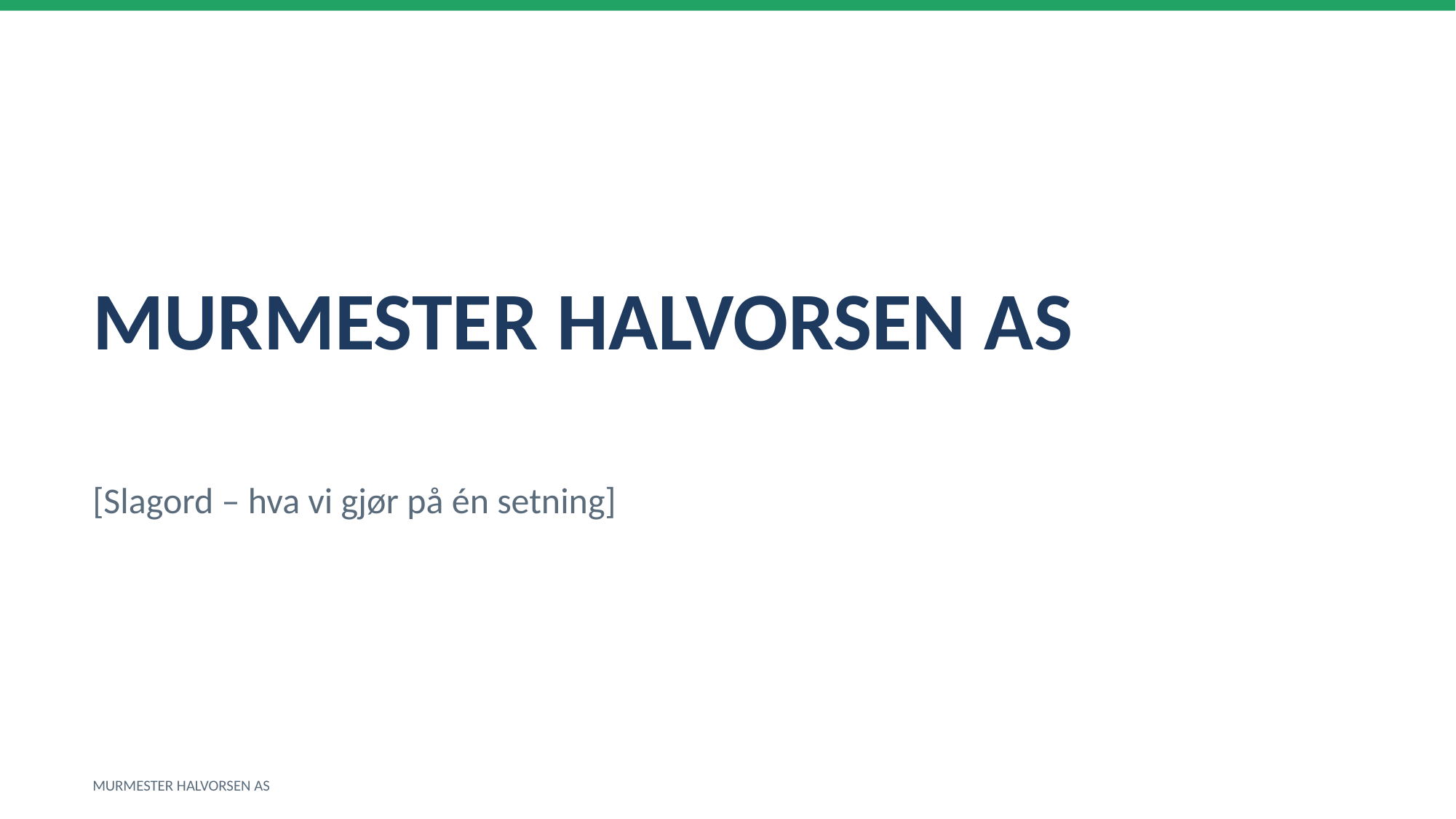

MURMESTER HALVORSEN AS
[Slagord – hva vi gjør på én setning]
MURMESTER HALVORSEN AS